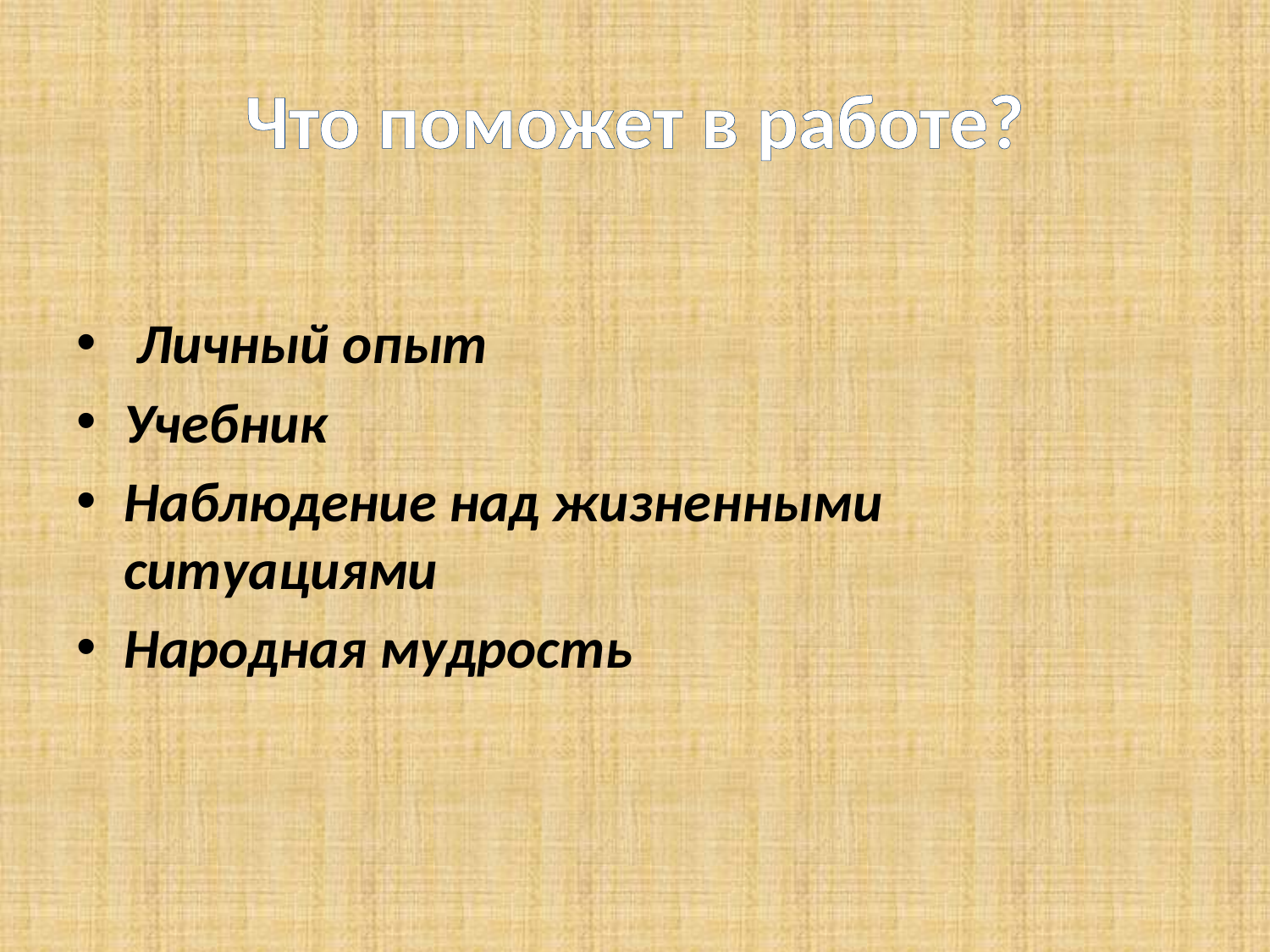

# Что поможет в работе?

 Личный опыт
Учебник
Наблюдение над жизненными ситуациями
Народная мудрость